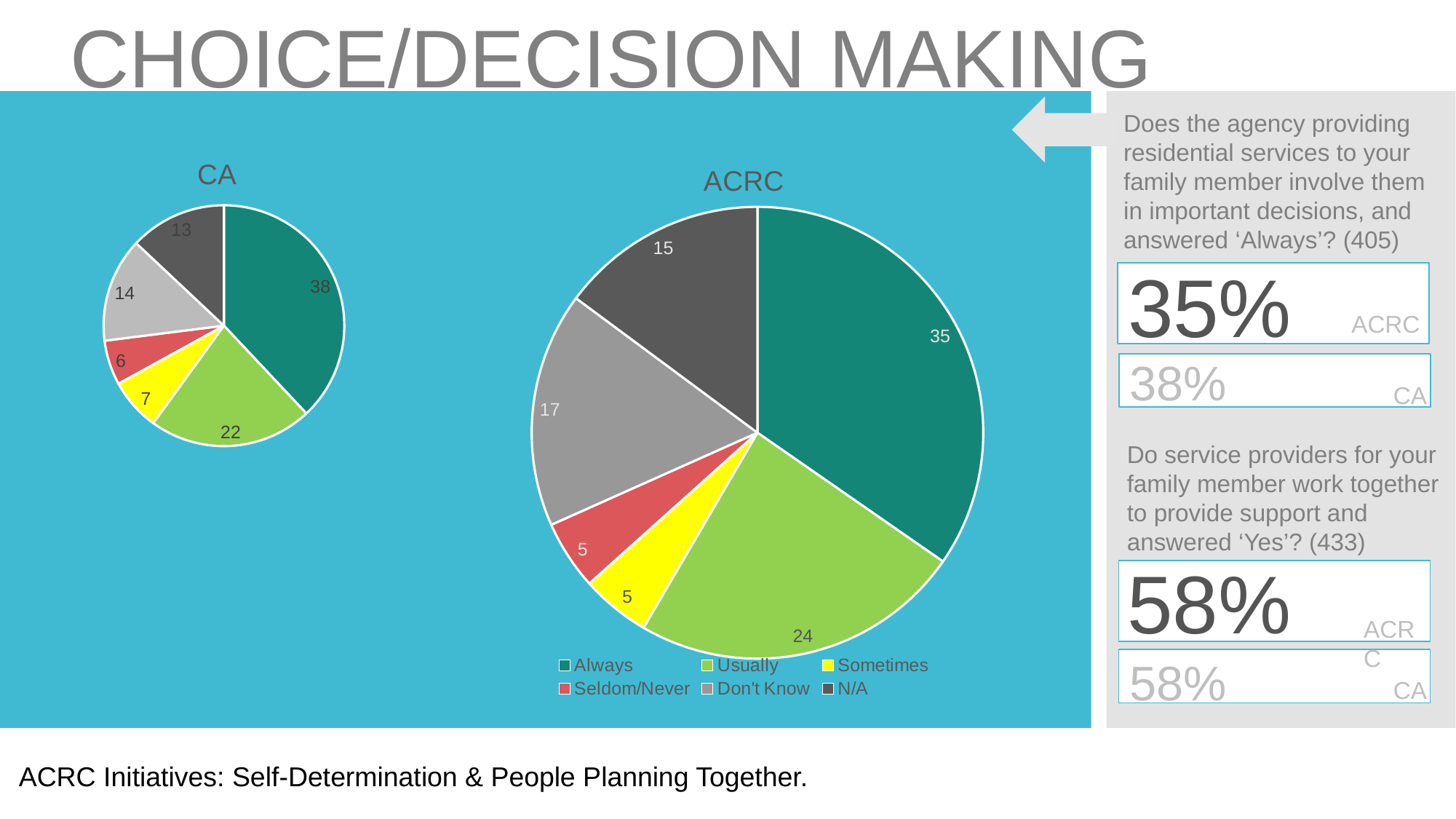

CHOICE/DECISION MAKING

Does the agency providing residential services to your family member involve them in important decisions, and answered ‘Always’? (405)
35%

ACRC
CA
38%
Do service providers for your family member work together to provide support and answered ‘Yes’? (433)
58%

ACRC
CA
58%

### Chart: CA

| Category | CA |
|---|---|
| Always | 38.0 |
| Usually | 22.0 |
| Sometimes | 7.0 |
| Seldom/Never | 6.0 |
| Don't Know | 14.0 |
| N/A | 13.0 |

### Chart:

| Category | ACRC |
|---|---|
| Always | 35.0 |
| Usually | 24.0 |
| Sometimes | 5.0 |
| Seldom/Never | 5.0 |
| Don't Know | 17.0 |
| N/A | 15.0 |
ACRC Initiatives: Self-Determination & People Planning Together.